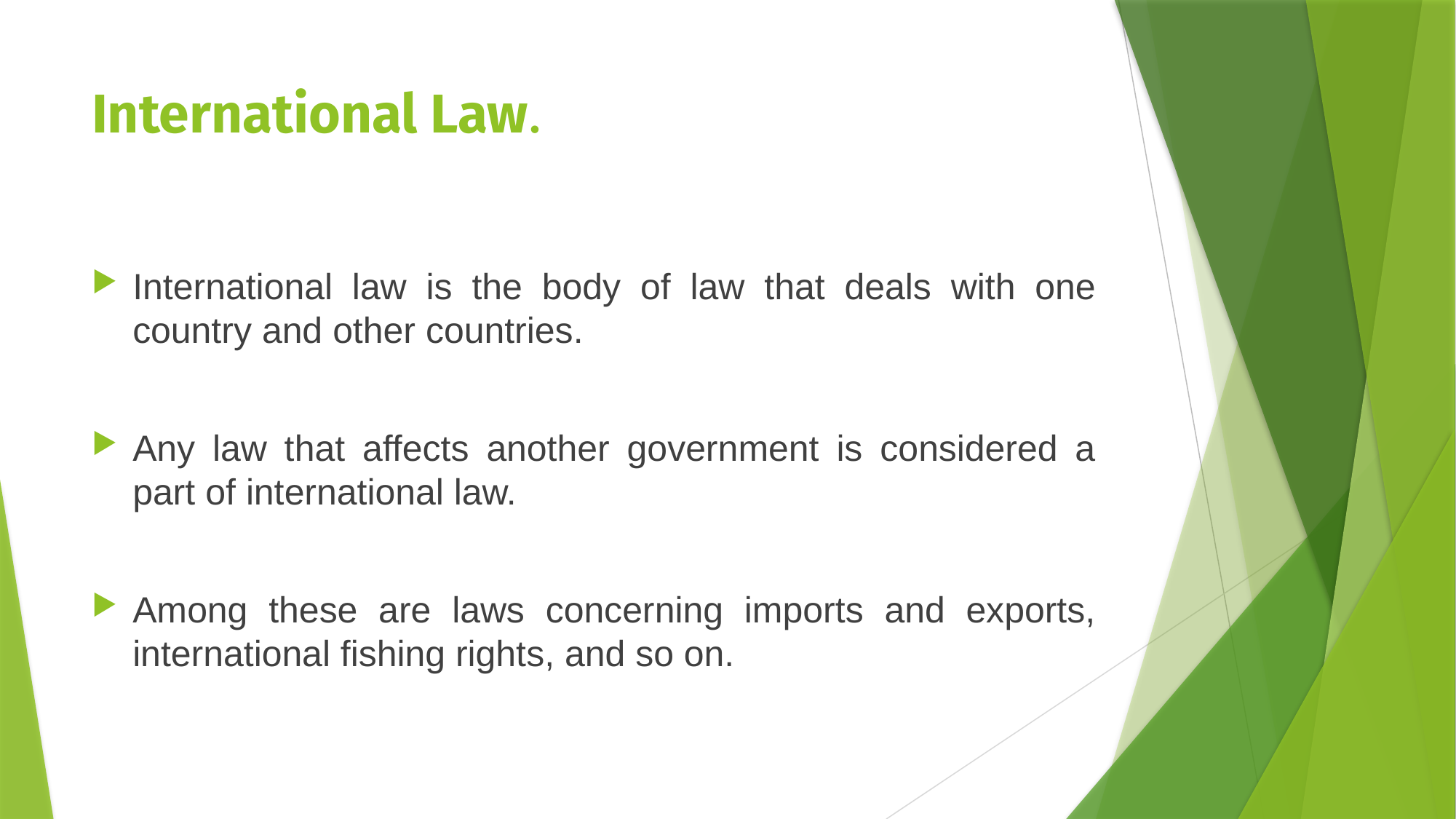

# International Law.
International law is the body of law that deals with one country and other countries.

Any law that affects another government is considered a part of international law.

Among these are laws concerning imports and exports, international fishing rights, and so on.